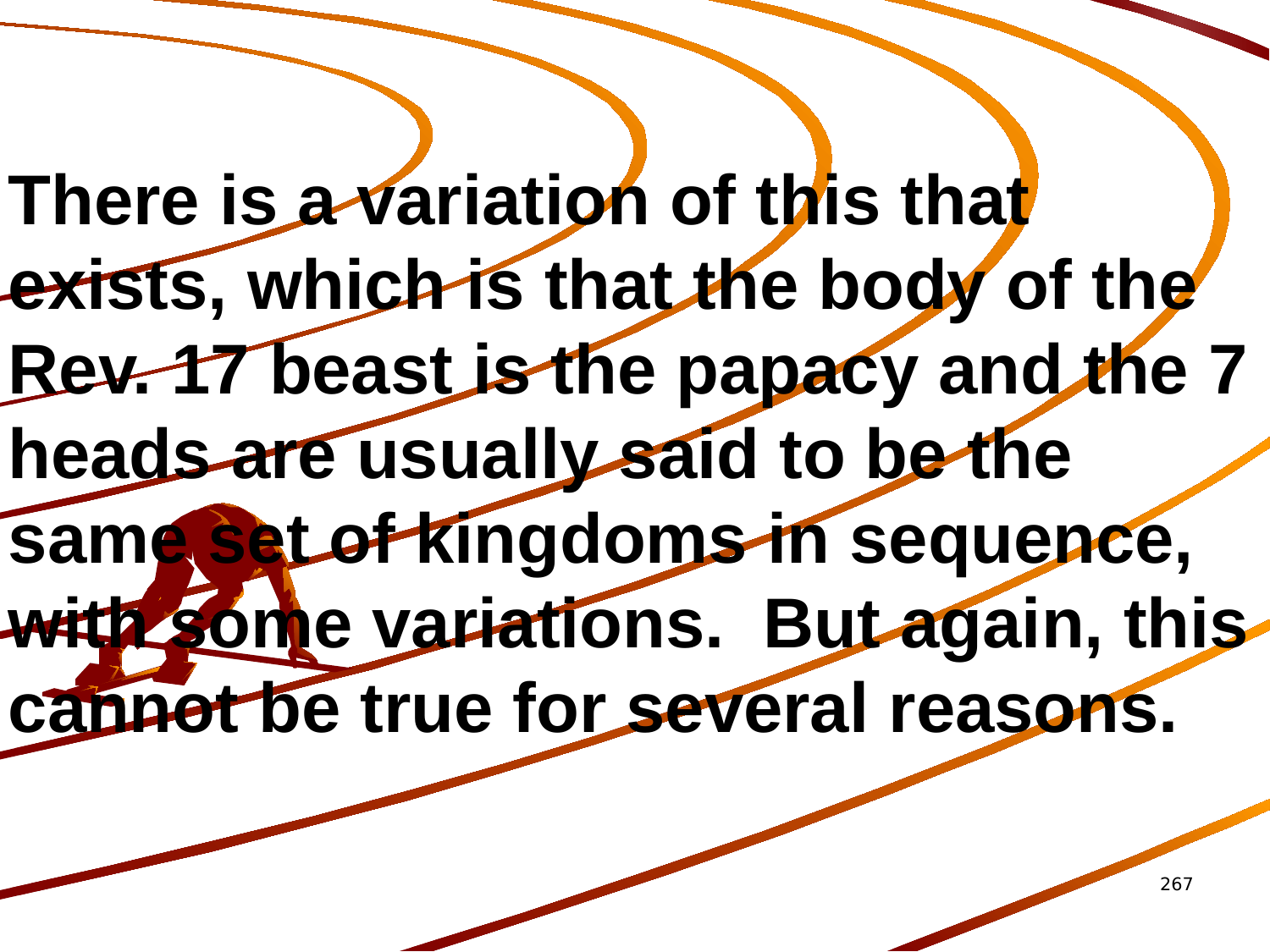

There is a variation of this that exists, which is that the body of the Rev. 17 beast is the papacy and the 7 heads are usually said to be the same set of kingdoms in sequence, with some variations.  But again, this cannot be true for several reasons.
267